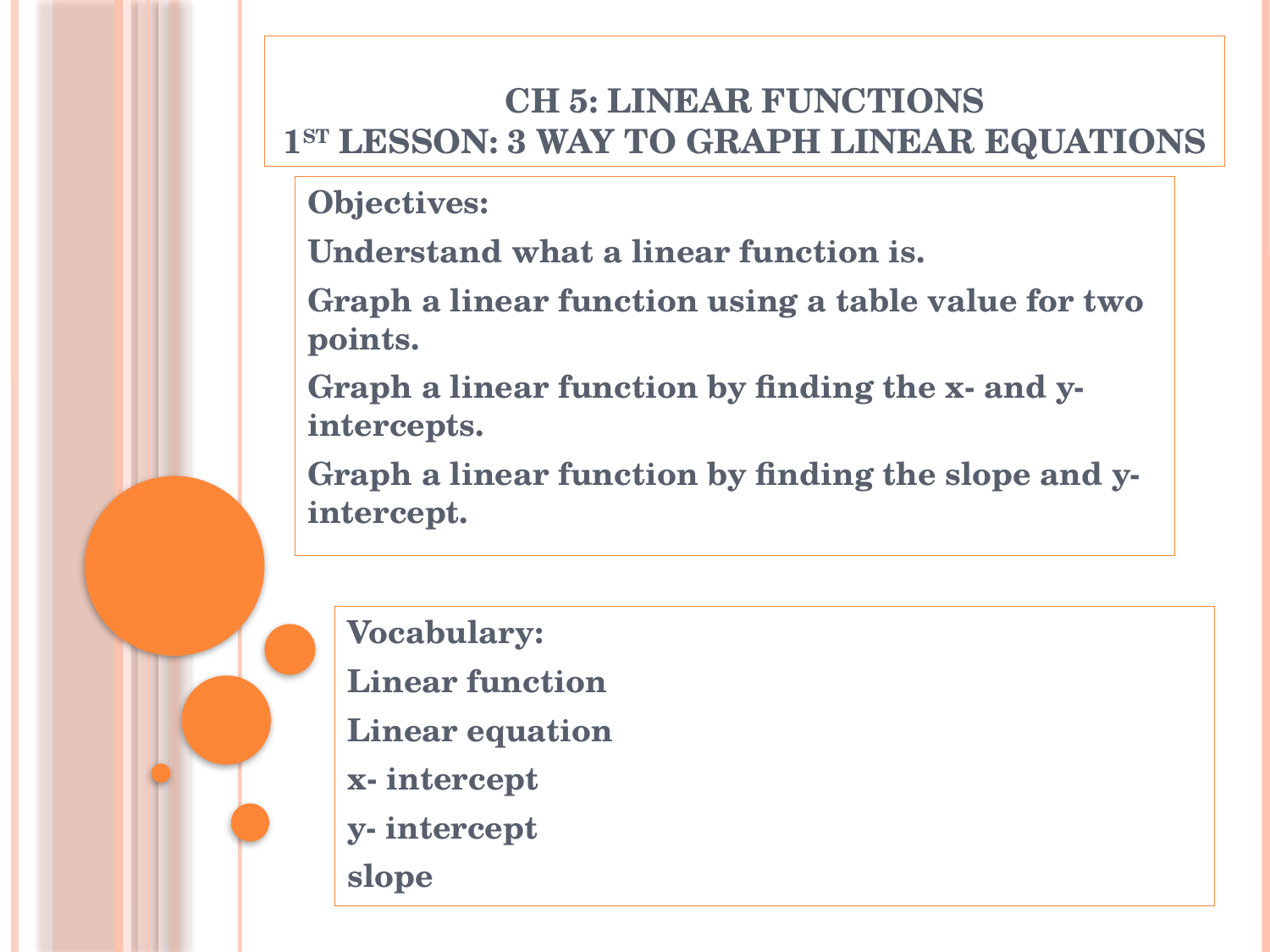

# Ch 5: Linear Functions 1st Lesson: 3 Way to Graph Linear Equations
Objectives:
Understand what a linear function is.
Graph a linear function using a table value for two points.
Graph a linear function by finding the x- and y-intercepts.
Graph a linear function by finding the slope and y-intercept.
Vocabulary:
Linear function
Linear equation
x- intercept
y- intercept
slope